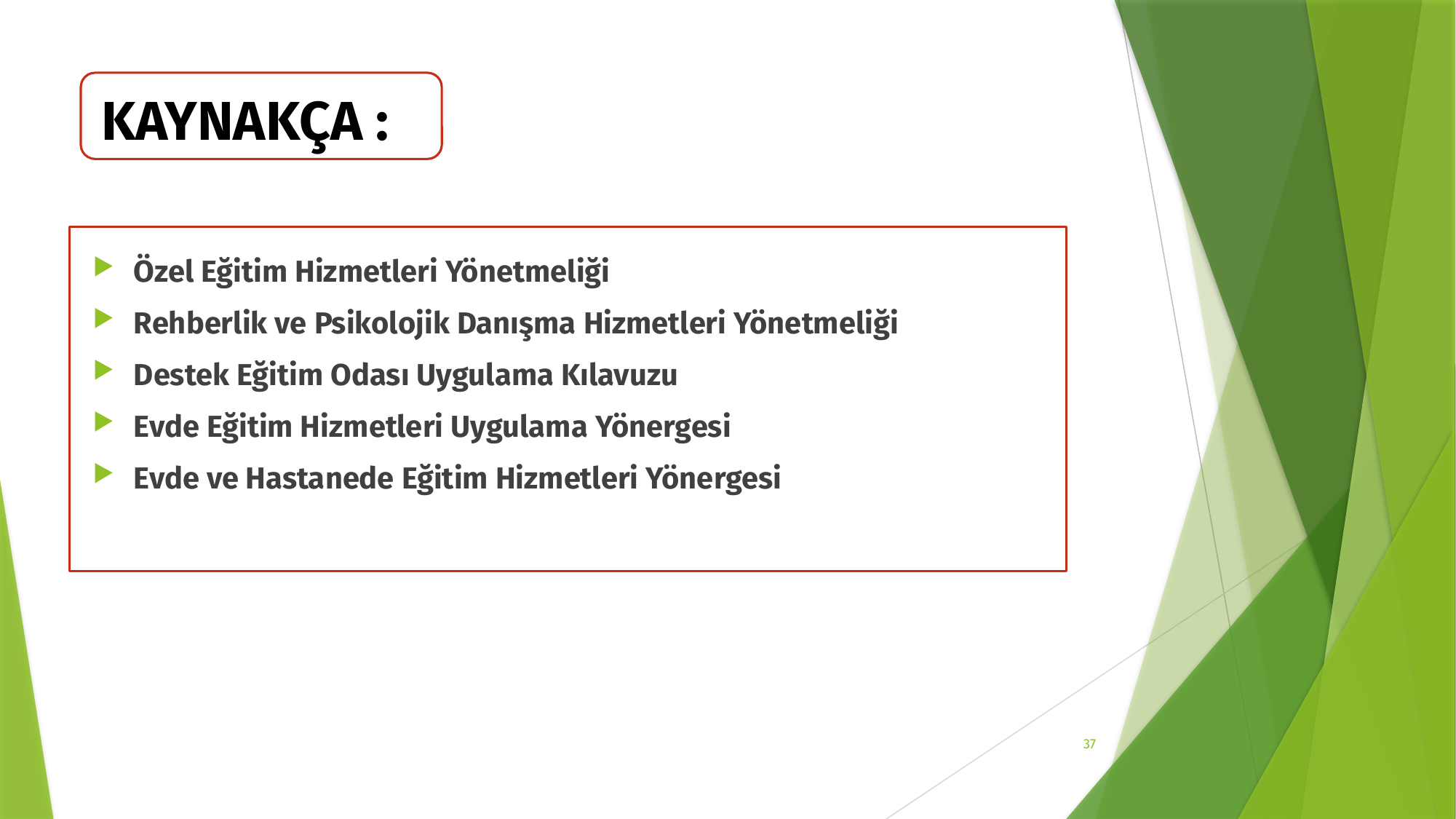

# KAYNAKÇA :

Özel Eğitim Hizmetleri Yönetmeliği
Rehberlik ve Psikolojik Danışma Hizmetleri Yönetmeliği
Destek Eğitim Odası Uygulama Kılavuzu
Evde Eğitim Hizmetleri Uygulama Yönergesi
Evde ve Hastanede Eğitim Hizmetleri Yönergesi
37